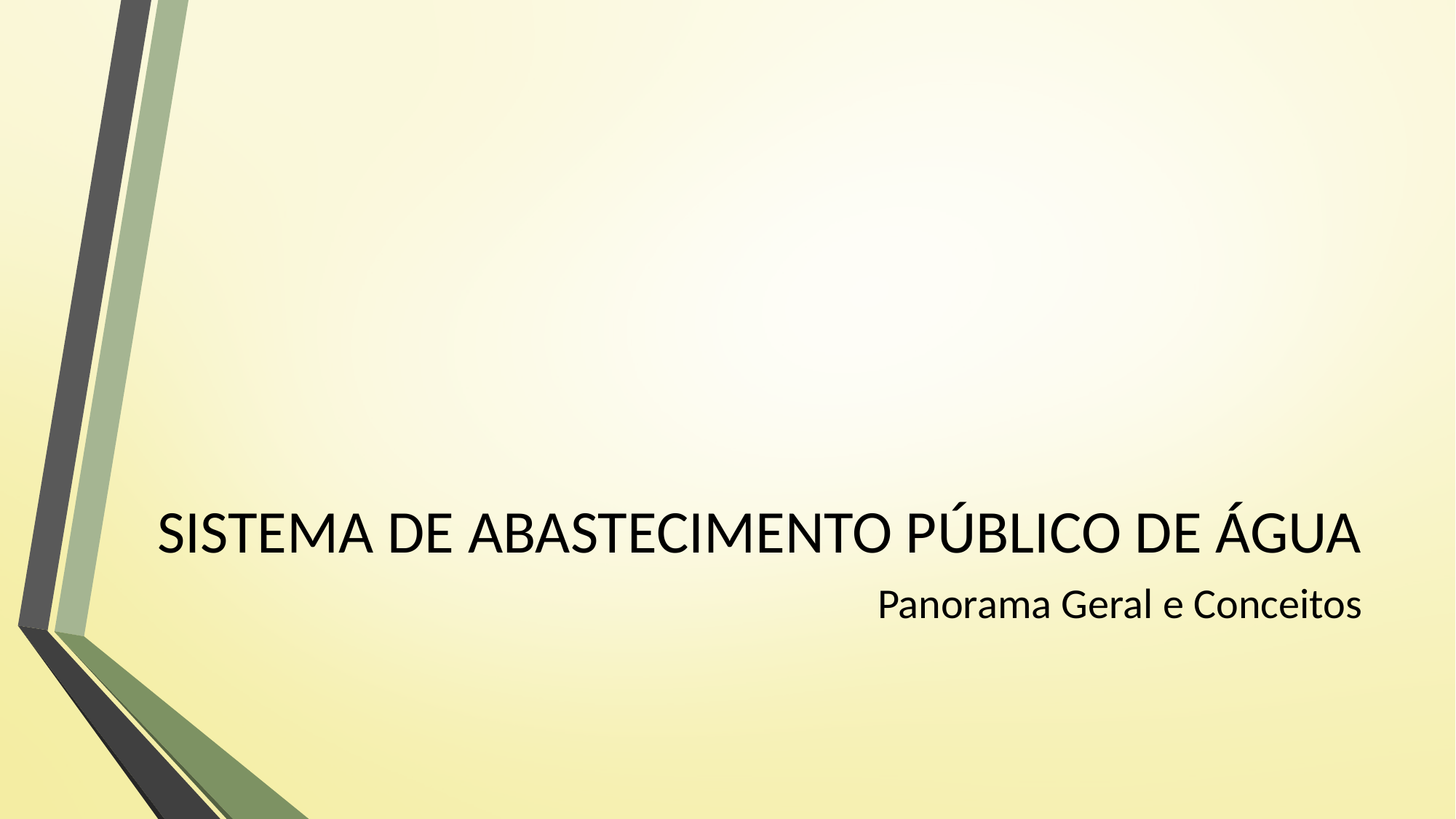

# SISTEMA DE ABASTECIMENTO PÚBLICO DE ÁGUA
Panorama Geral e Conceitos